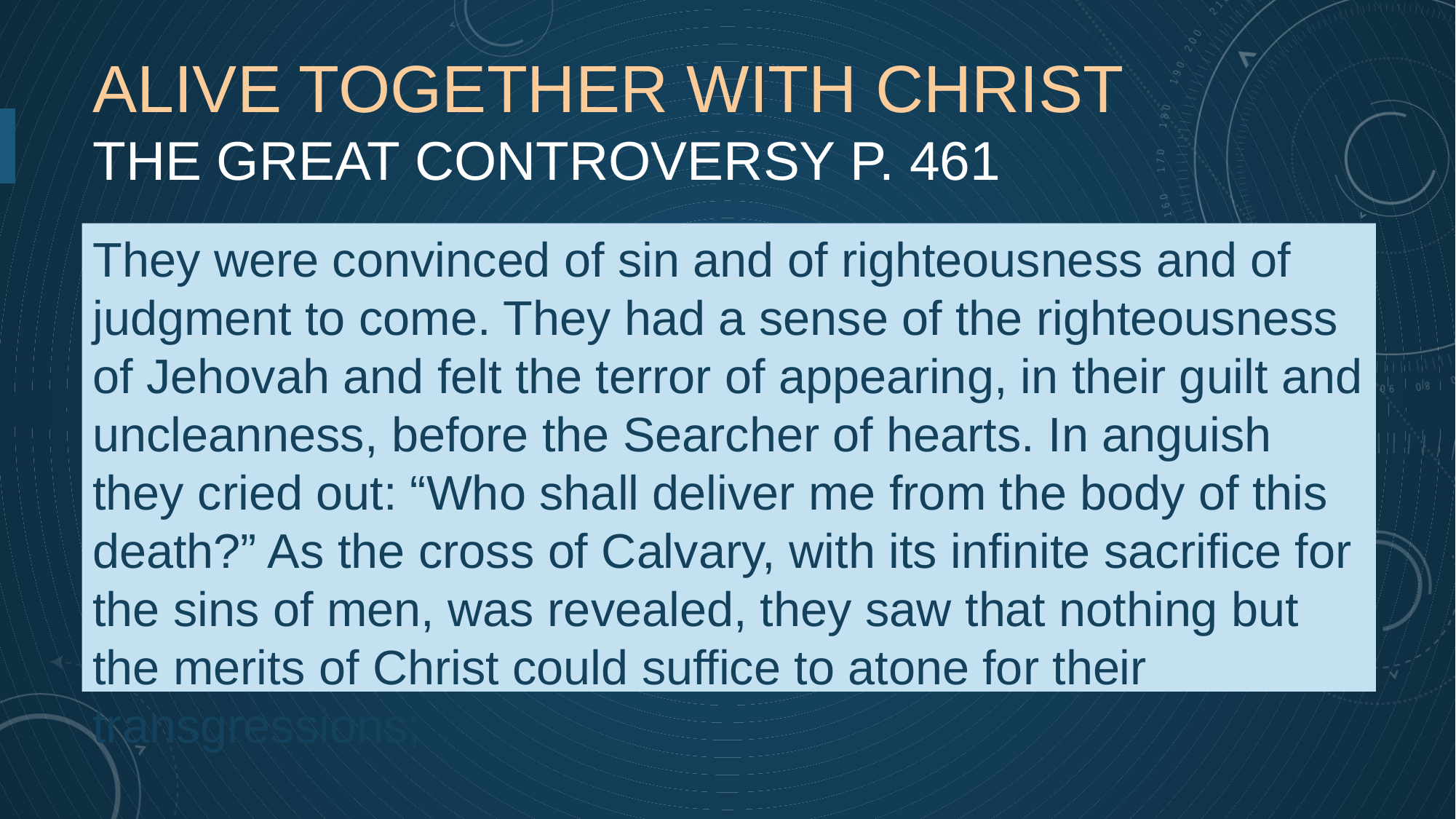

# Alive together with Christ The Great Controversy P. 461
They were convinced of sin and of righteousness and of judgment to come. They had a sense of the righteousness of Jehovah and felt the terror of appearing, in their guilt and uncleanness, before the Searcher of hearts. In anguish they cried out: “Who shall deliver me from the body of this death?” As the cross of Calvary, with its infinite sacrifice for the sins of men, was revealed, they saw that nothing but the merits of Christ could suffice to atone for their transgressions;